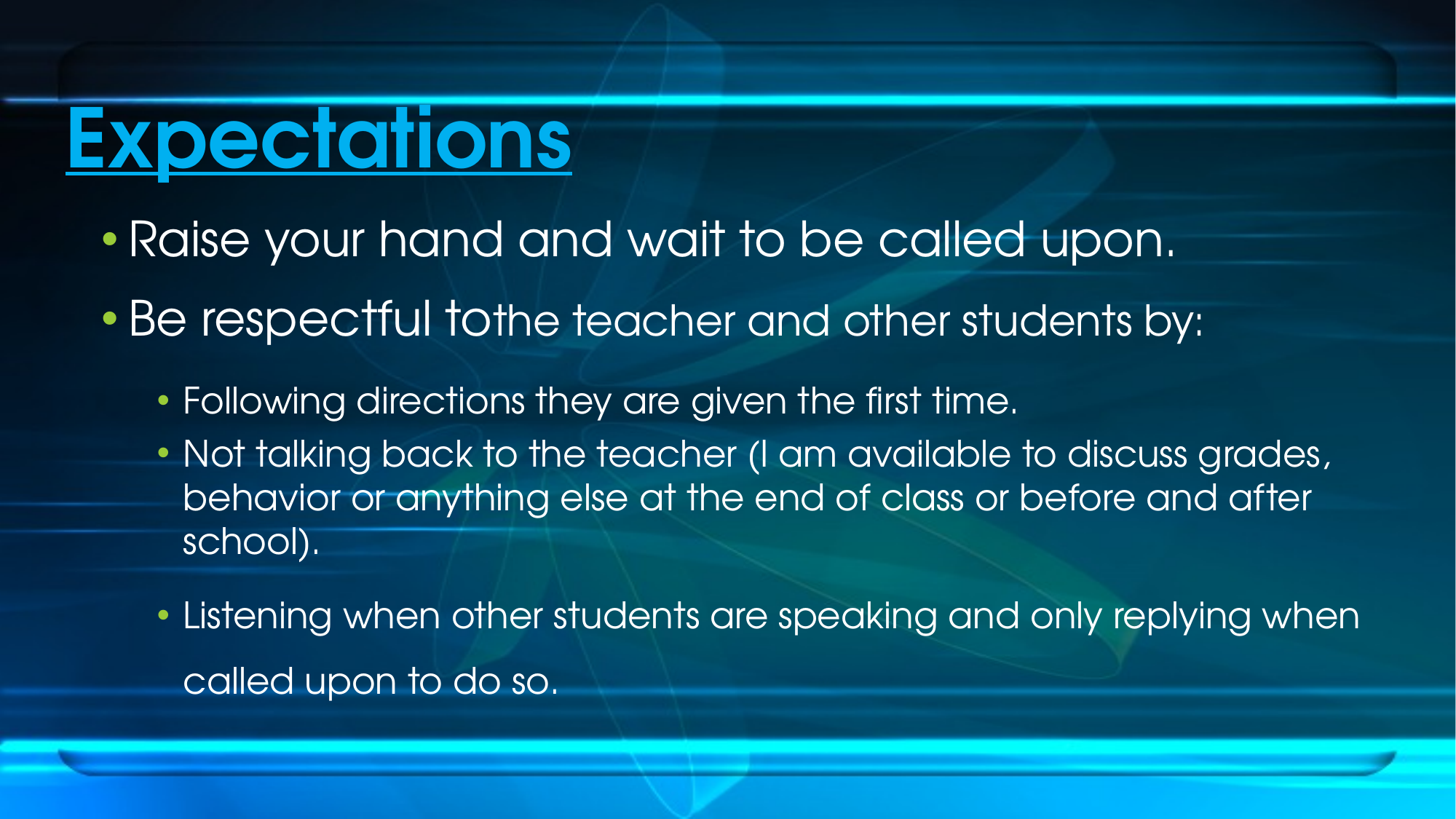

# Expectations
Raise your hand and wait to be called upon.
Be respectful tothe teacher and other students by:
Following directions they are given the first time.
Not talking back to the teacher (I am available to discuss grades, behavior or anything else at the end of class or before and after school).
Listening when other students are speaking and only replying when called upon to do so.